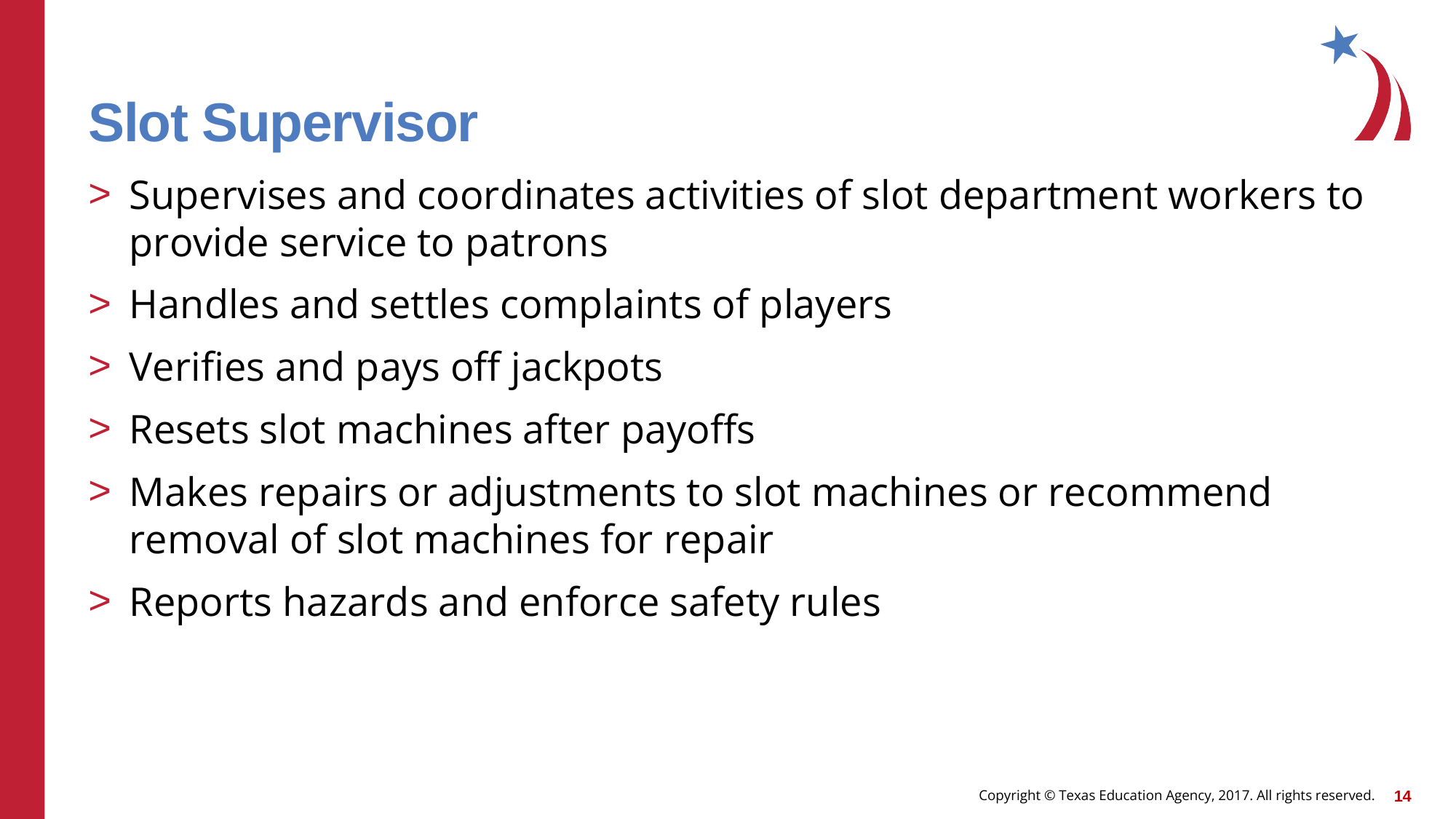

# Slot Supervisor
Supervises and coordinates activities of slot department workers to provide service to patrons
Handles and settles complaints of players
Verifies and pays off jackpots
Resets slot machines after payoffs
Makes repairs or adjustments to slot machines or recommend removal of slot machines for repair
Reports hazards and enforce safety rules